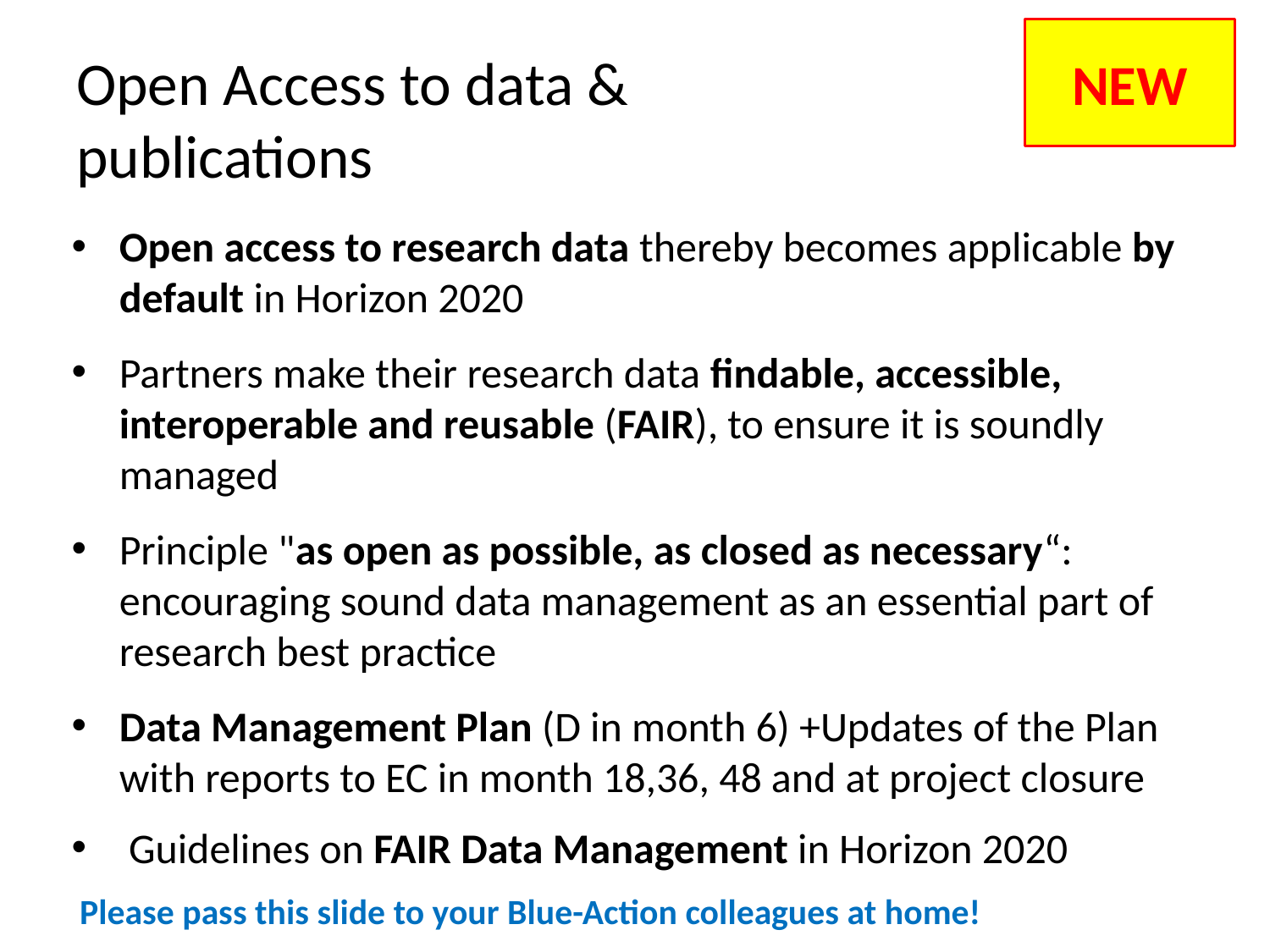

NEW
# Open Access to data & publications
Open access to research data thereby becomes applicable by default in Horizon 2020
Partners make their research data findable, accessible, interoperable and reusable (FAIR), to ensure it is soundly managed
Principle "as open as possible, as closed as necessary“: encouraging sound data management as an essential part of research best practice
Data Management Plan (D in month 6) +Updates of the Plan with reports to EC in month 18,36, 48 and at project closure
 Guidelines on FAIR Data Management in Horizon 2020
Please pass this slide to your Blue-Action colleagues at home!